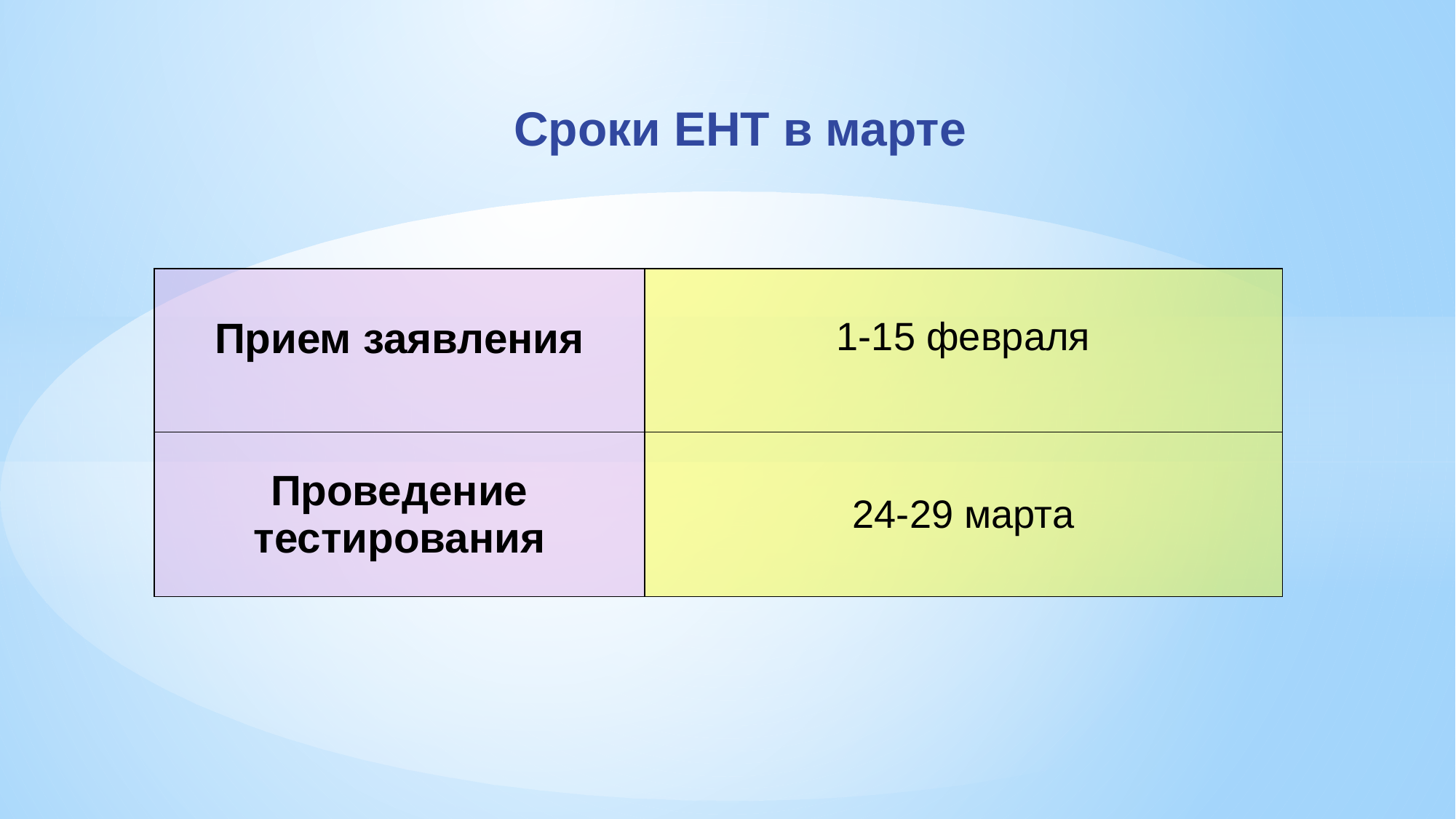

Сроки ЕНТ в марте
| Прием заявления | 1-15 февраля |
| --- | --- |
| Проведение тестирования | 24-29 марта |